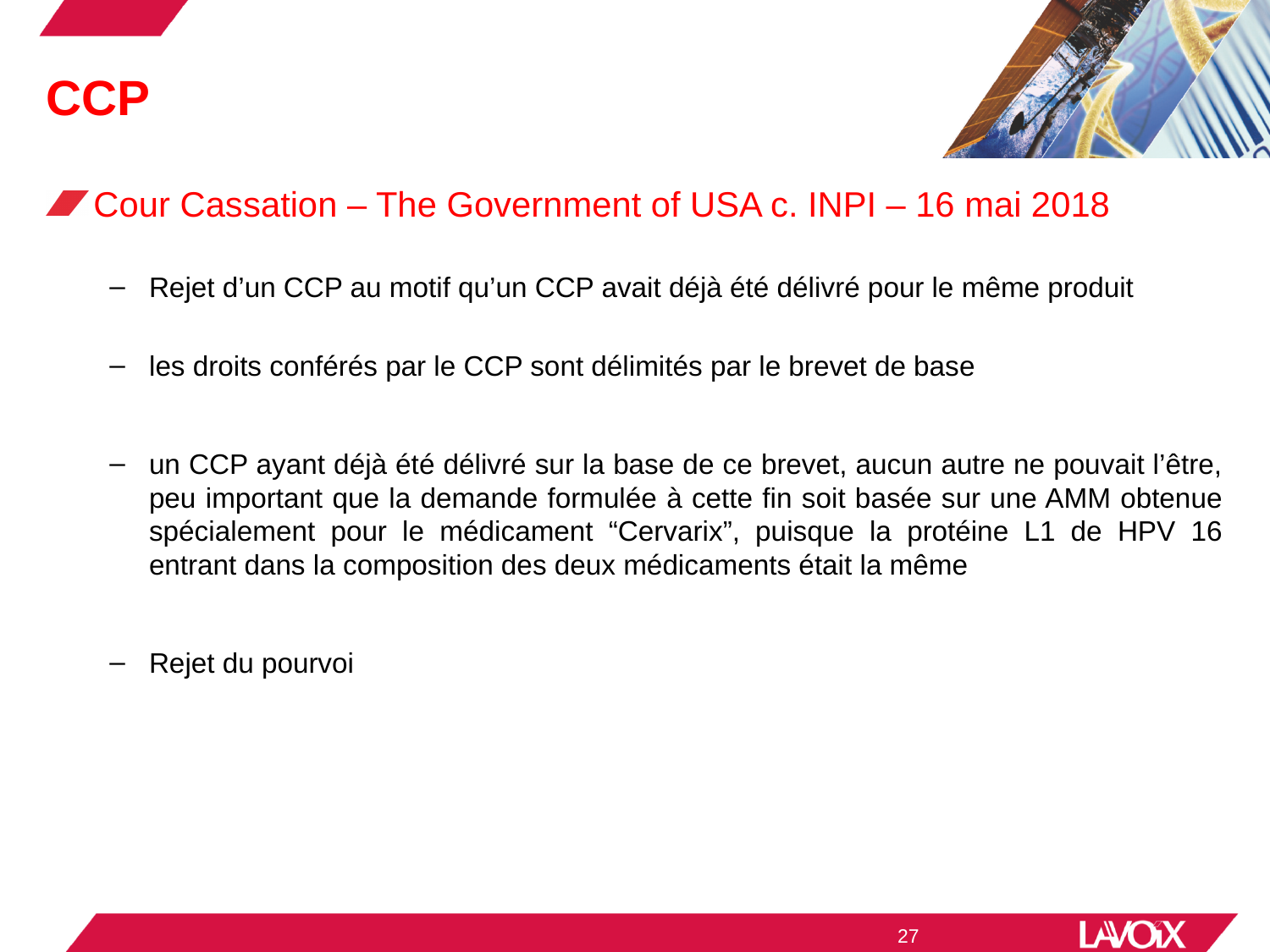

# CCP
Cour Cassation – The Government of USA c. INPI – 16 mai 2018

Rejet d’un CCP au motif qu’un CCP avait déjà été délivré pour le même produit

les droits conférés par le CCP sont délimités par le brevet de base

un CCP ayant déjà été délivré sur la base de ce brevet, aucun autre ne pouvait l’être, peu important que la demande formulée à cette fin soit basée sur une AMM obtenue spécialement pour le médicament “Cervarix”, puisque la protéine L1 de HPV 16 entrant dans la composition des deux médicaments était la même

Rejet du pourvoi

27